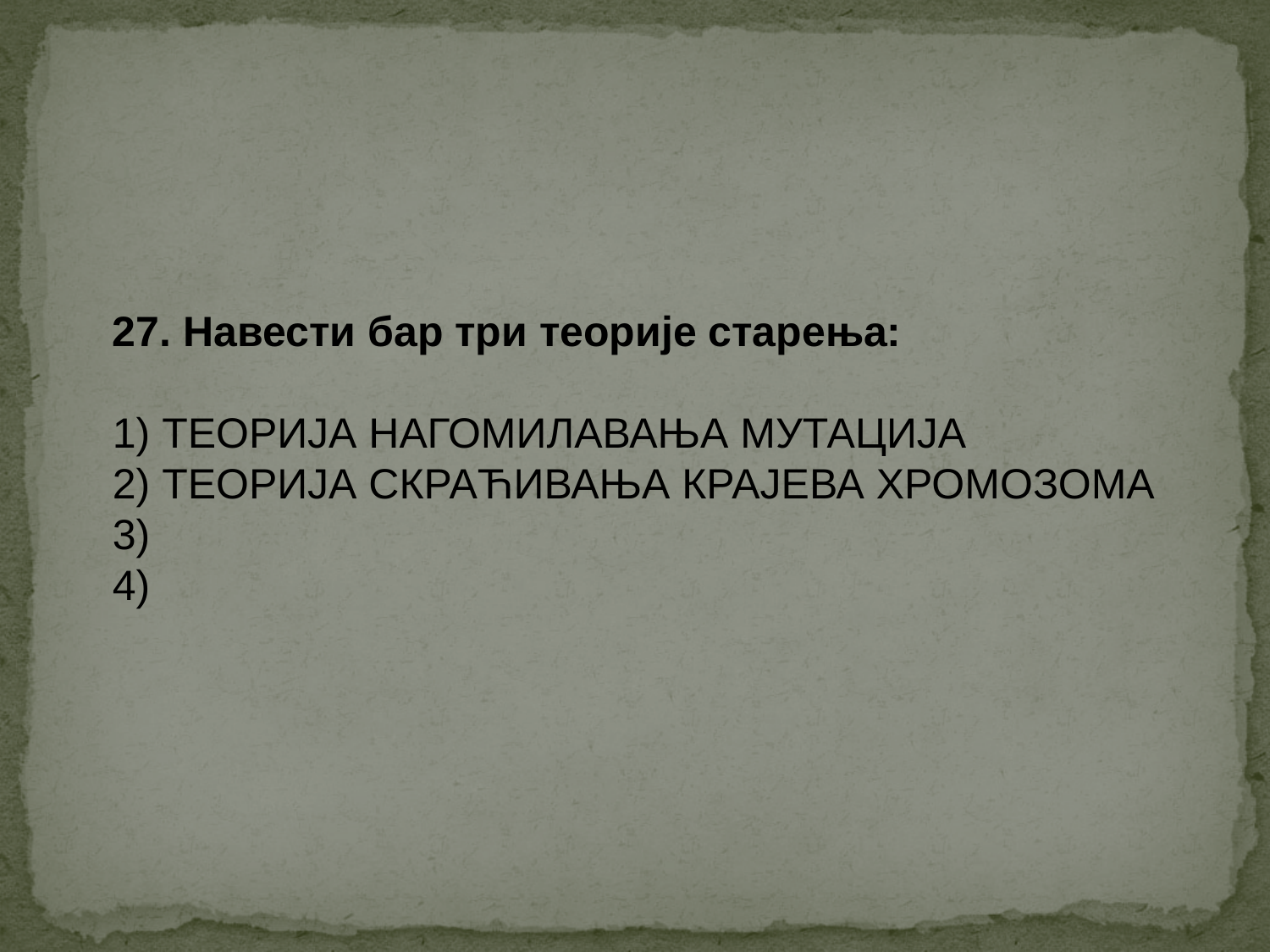

27. Навести бар три теорије старења:

1) ТЕОРИЈА НАГОМИЛАВАЊА МУТАЦИЈА
2) ТЕОРИЈА СКРАЋИВАЊА КРАЈЕВА ХРОМОЗОМА
3)
4)